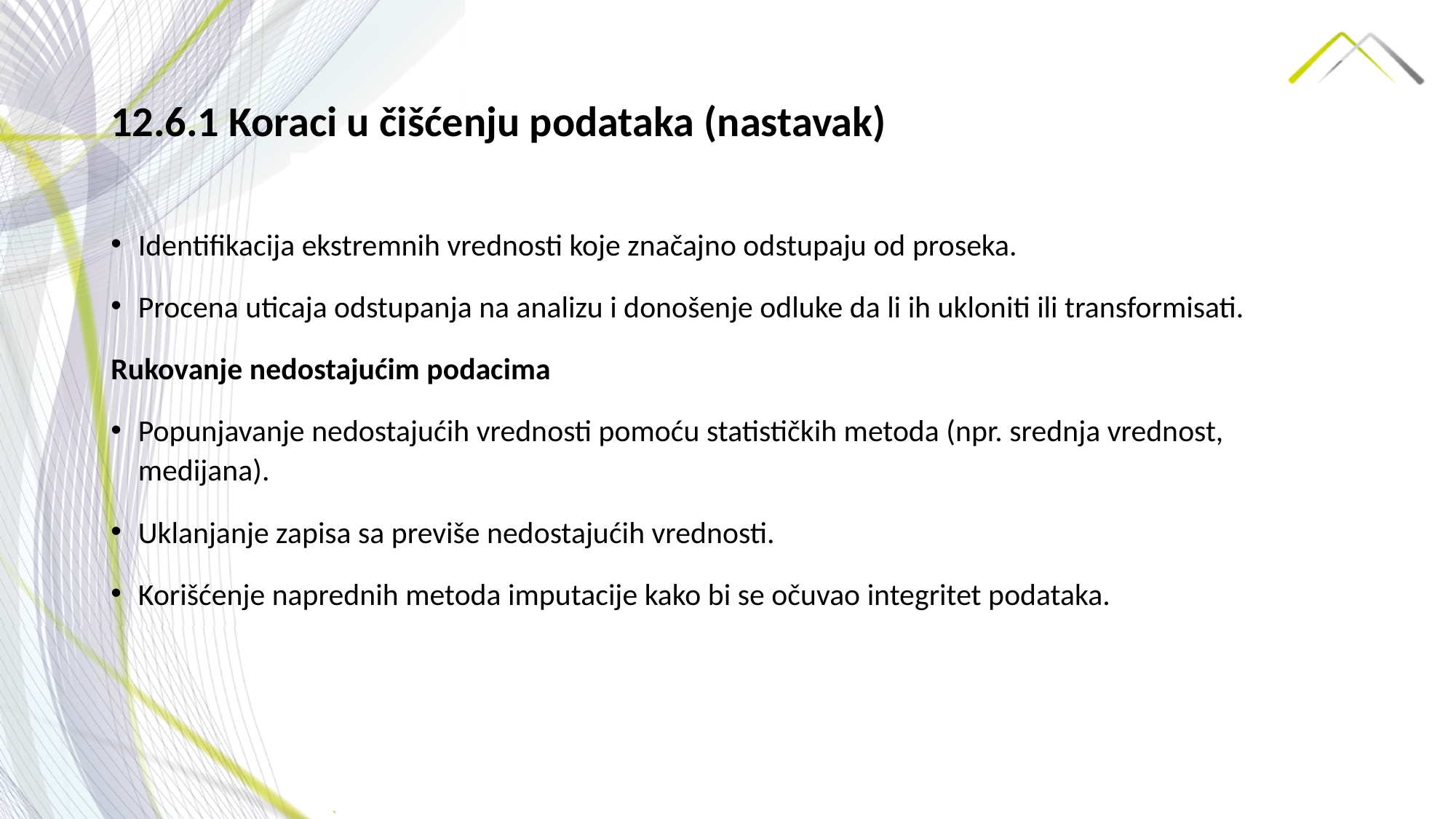

# 12.6.1 Koraci u čišćenju podataka (nastavak)
Identifikacija ekstremnih vrednosti koje značajno odstupaju od proseka.
Procena uticaja odstupanja na analizu i donošenje odluke da li ih ukloniti ili transformisati.
Rukovanje nedostajućim podacima
Popunjavanje nedostajućih vrednosti pomoću statističkih metoda (npr. srednja vrednost, medijana).
Uklanjanje zapisa sa previše nedostajućih vrednosti.
Korišćenje naprednih metoda imputacije kako bi se očuvao integritet podataka.